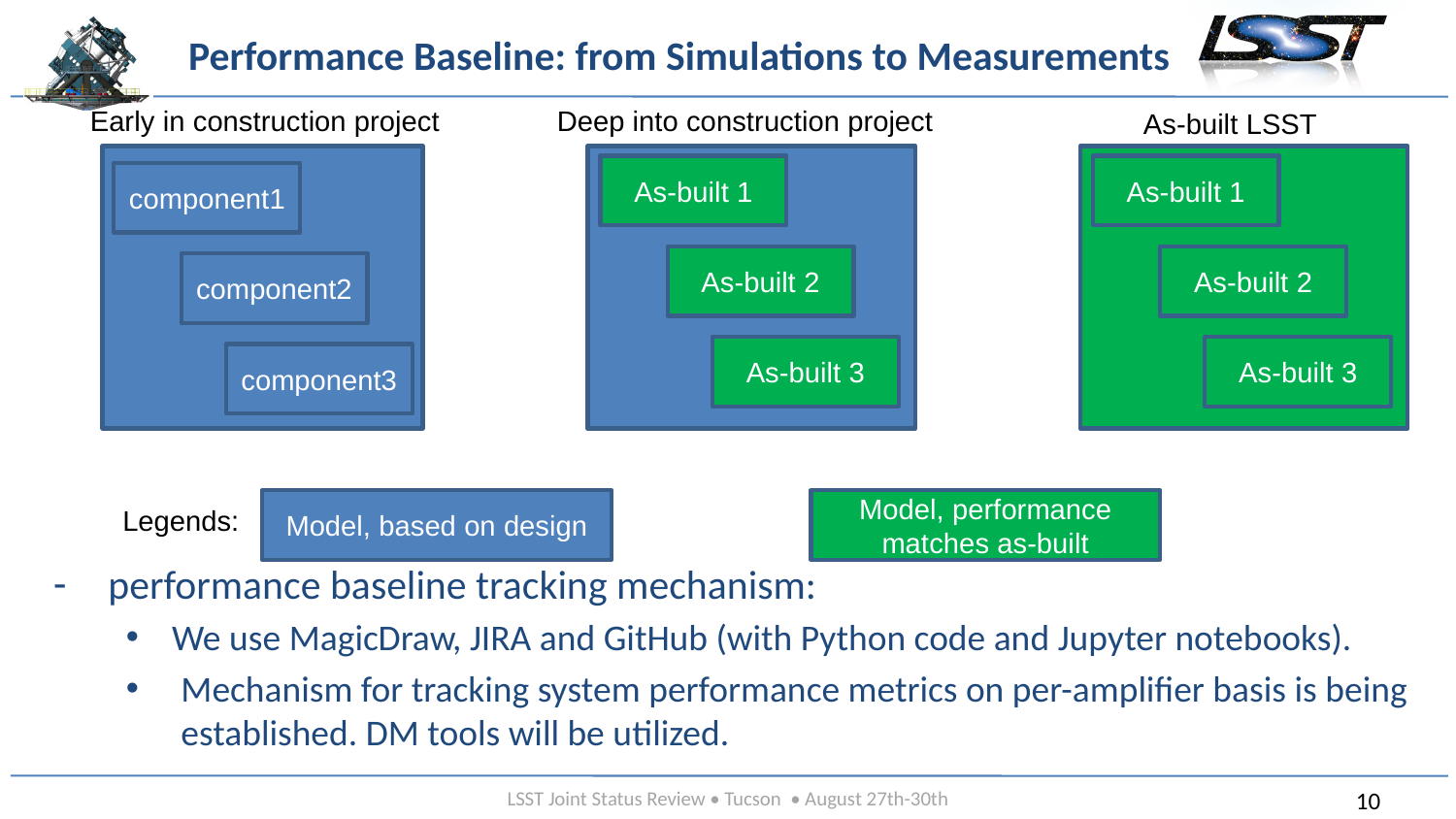

# Performance Baseline: from Simulations to Measurements
Early in construction project
Deep into construction project
As-built LSST
models
models
models
As-built 1
As-built 1
component1
As-built 2
As-built 2
component2
As-built 3
As-built 3
component3
Model, based on design
Model, performance matches as-built
Legends:
performance baseline tracking mechanism:
We use MagicDraw, JIRA and GitHub (with Python code and Jupyter notebooks).
Mechanism for tracking system performance metrics on per-amplifier basis is being established. DM tools will be utilized.